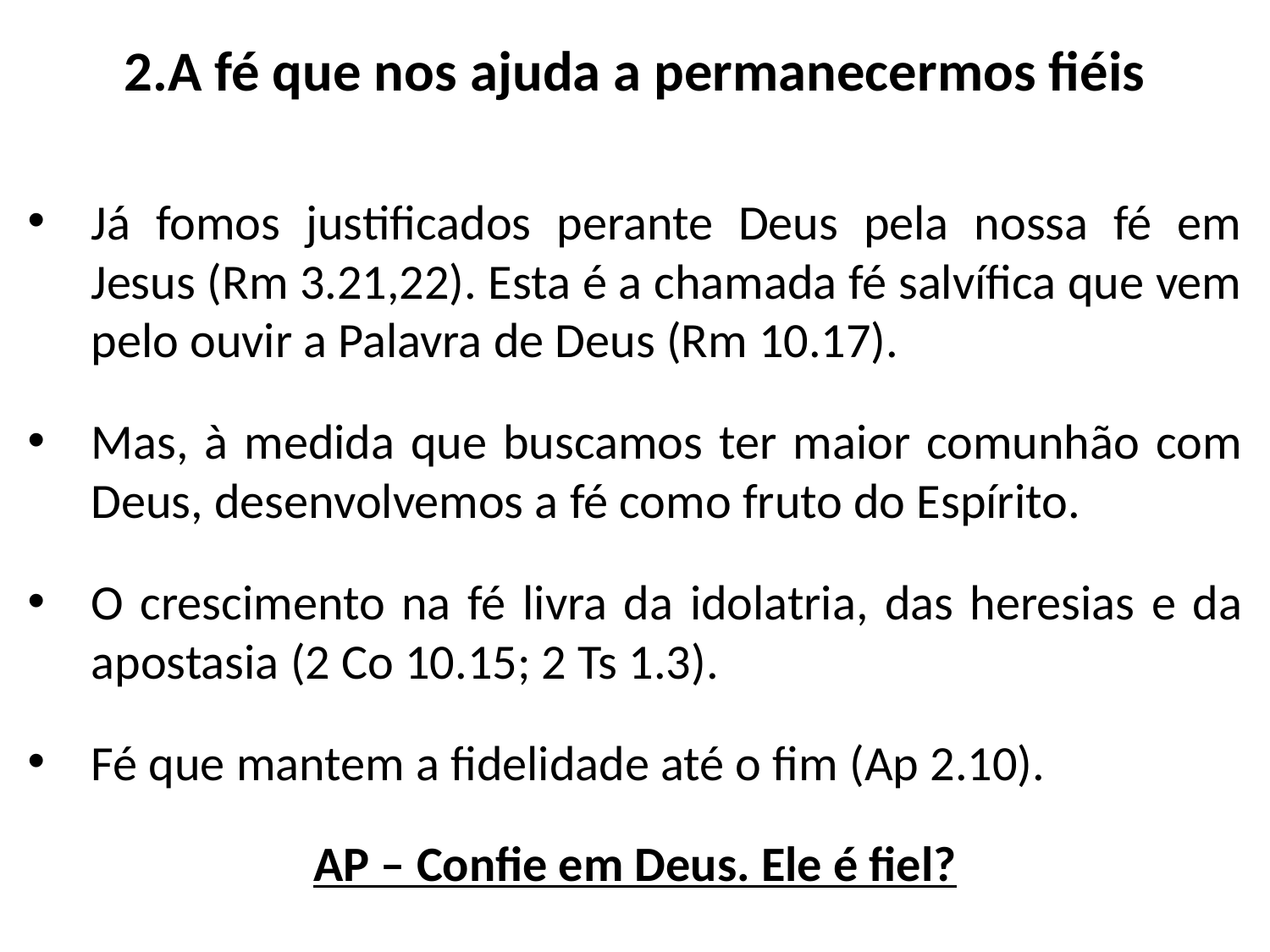

# 2.A fé que nos ajuda a permanecermos fiéis
Já fomos justificados perante Deus pela nossa fé em Jesus (Rm 3.21,22). Esta é a chamada fé salvífica que vem pelo ouvir a Palavra de Deus (Rm 10.17).
Mas, à medida que buscamos ter maior comunhão com Deus, desenvolvemos a fé como fruto do Espírito.
O crescimento na fé livra da idolatria, das heresias e da apostasia (2 Co 10.15; 2 Ts 1.3).
Fé que mantem a fidelidade até o fim (Ap 2.10).
AP – Confie em Deus. Ele é fiel?